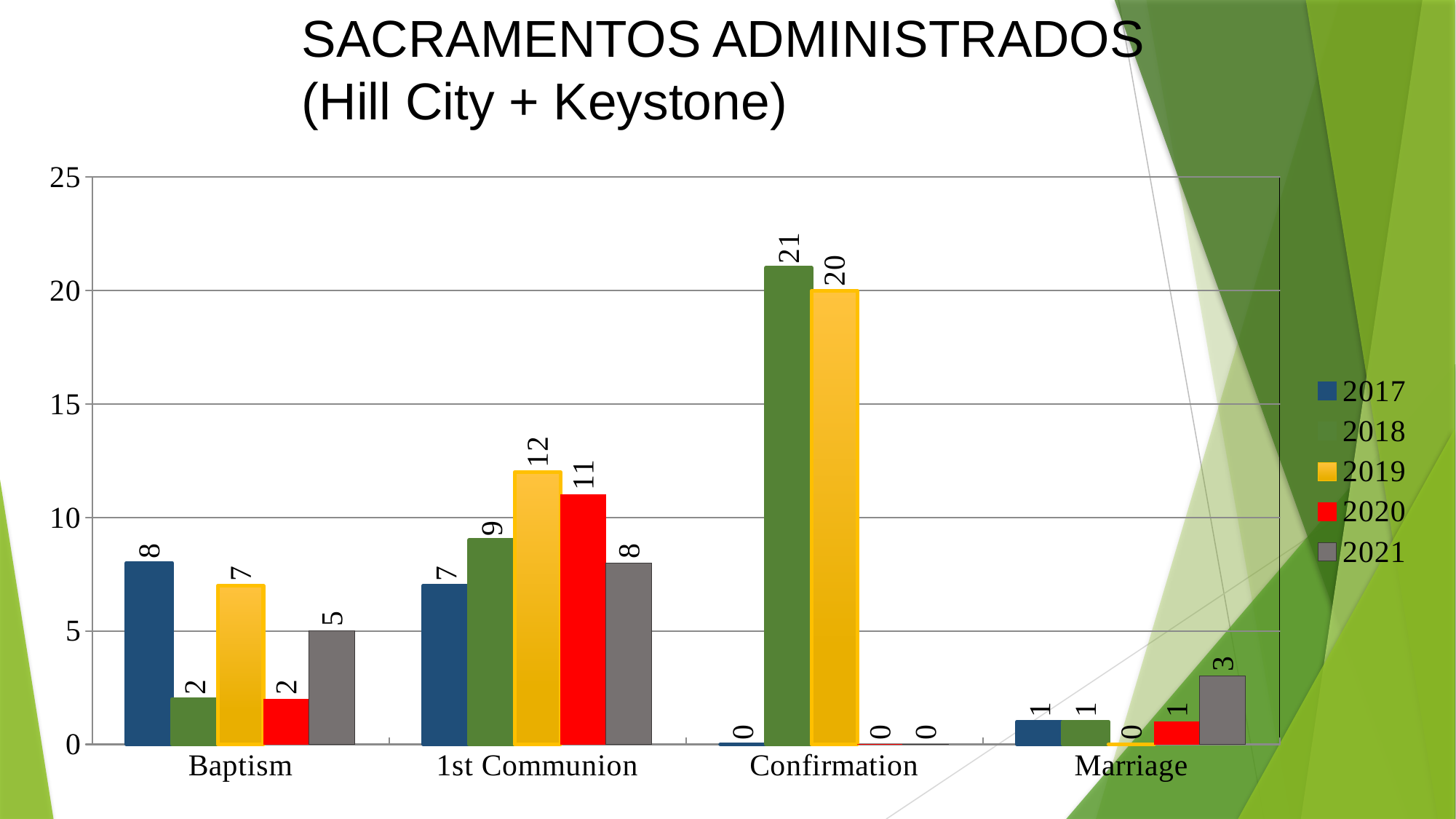

# SACRAMENTOS ADMINISTRADOS (Hill City + Keystone)

### Chart

| Category |  |  |  |  |  |
|---|---|---|---|---|---|
| Baptism | 8.0 | 2.0 | 7.0 | 2.0 | 5.0 |
| 1st Communion | 7.0 | 9.0 | 12.0 | 11.0 | 8.0 |
| Confirmation | 0.0 | 21.0 | 20.0 | 0.0 | 0.0 |
| Marriage | 1.0 | 1.0 | 0.0 | 1.0 | 3.0 |